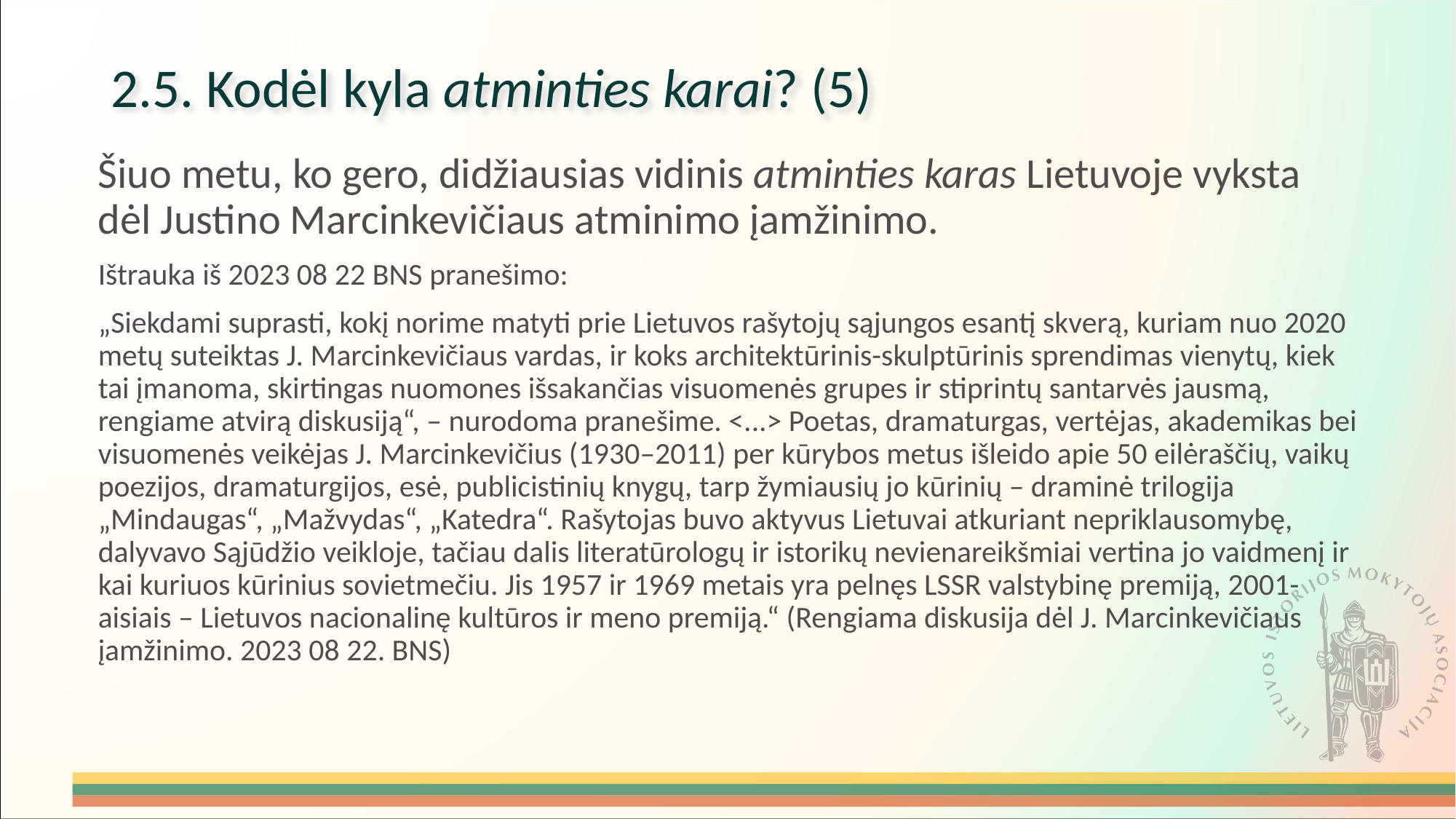

# 2.5. Kodėl kyla atminties karai? (5)
Šiuo metu, ko gero, didžiausias vidinis atminties karas Lietuvoje vyksta dėl Justino Marcinkevičiaus atminimo įamžinimo.
Ištrauka iš 2023 08 22 BNS pranešimo:
„Siekdami suprasti, kokį norime matyti prie Lietuvos rašytojų sąjungos esantį skverą, kuriam nuo 2020 metų suteiktas J. Marcinkevičiaus vardas, ir koks architektūrinis-skulptūrinis sprendimas vienytų, kiek tai įmanoma, skirtingas nuomones išsakančias visuomenės grupes ir stiprintų santarvės jausmą, rengiame atvirą diskusiją“, – nurodoma pranešime. <...> Poetas, dramaturgas, vertėjas, akademikas bei visuomenės veikėjas J. Marcinkevičius (1930–2011) per kūrybos metus išleido apie 50 eilėraščių, vaikų poezijos, dramaturgijos, esė, publicistinių knygų, tarp žymiausių jo kūrinių – draminė trilogija „Mindaugas“, „Mažvydas“, „Katedra“. Rašytojas buvo aktyvus Lietuvai atkuriant nepriklausomybę, dalyvavo Sąjūdžio veikloje, tačiau dalis literatūrologų ir istorikų nevienareikšmiai vertina jo vaidmenį ir kai kuriuos kūrinius sovietmečiu. Jis 1957 ir 1969 metais yra pelnęs LSSR valstybinę premiją, 2001-aisiais – Lietuvos nacionalinę kultūros ir meno premiją.“ (Rengiama diskusija dėl J. Marcinkevičiaus įamžinimo. 2023 08 22. BNS)